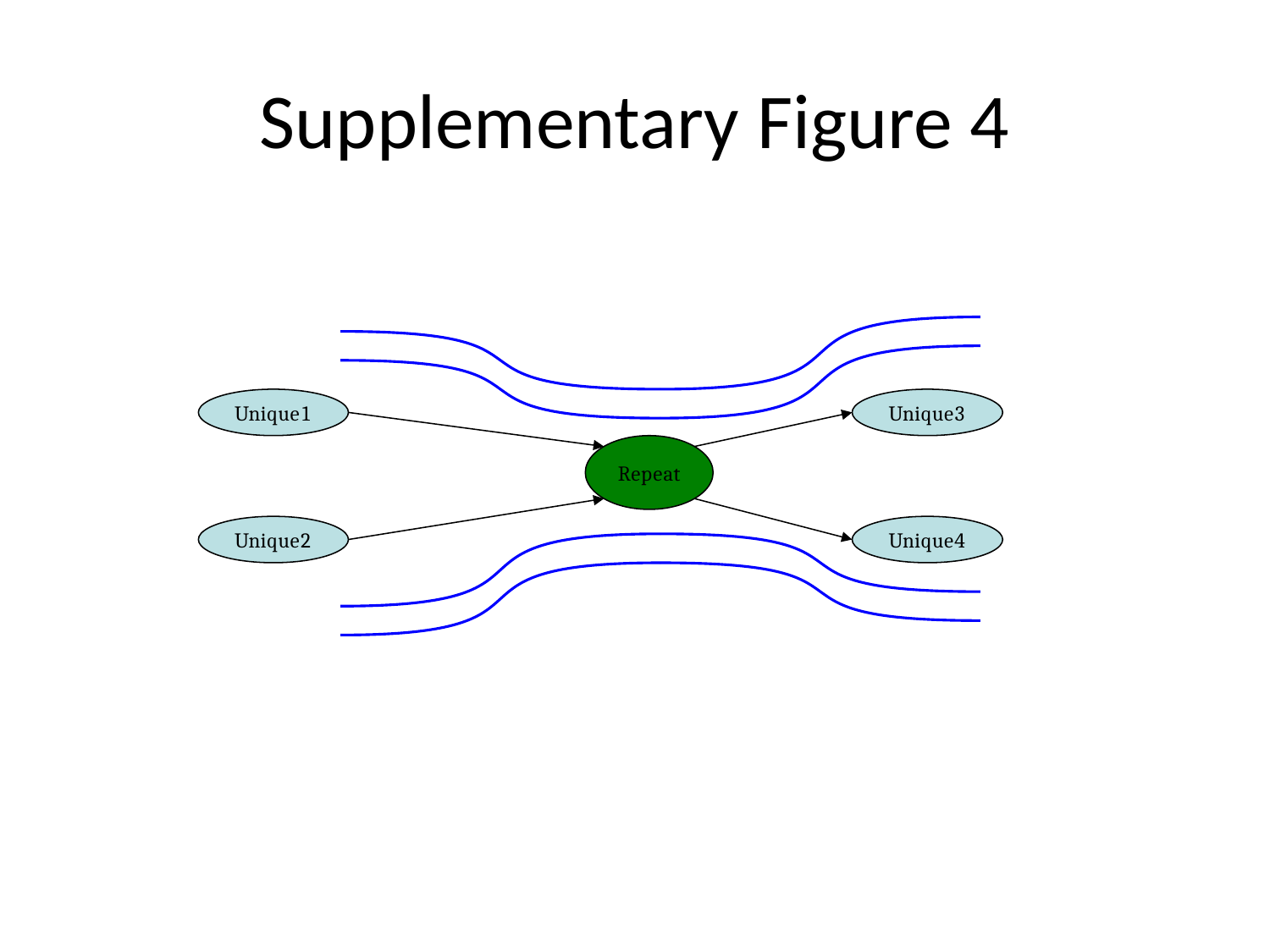

# Supplementary Figure 4
Unique1
Unique3
Repeat
Unique2
Unique4